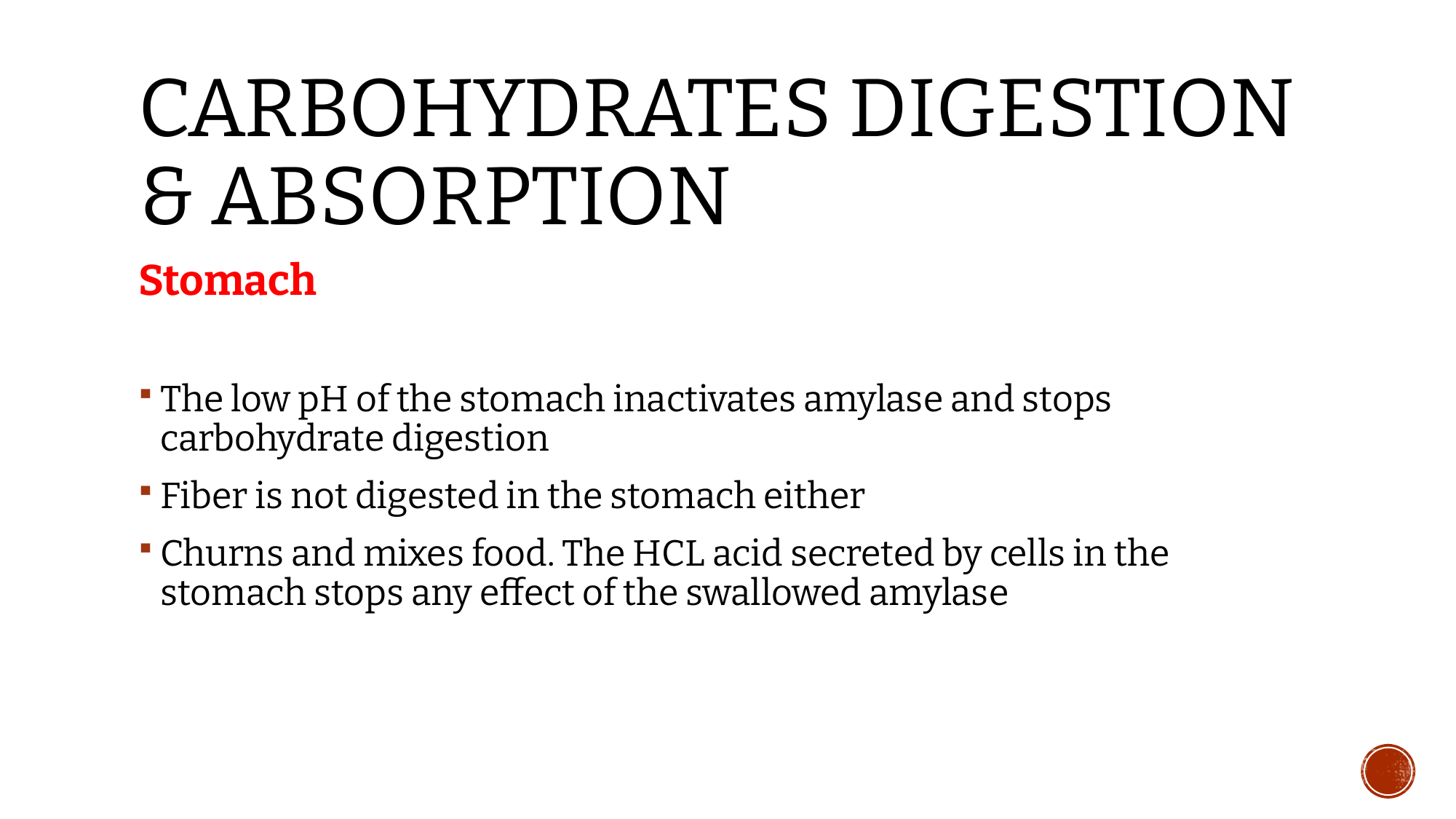

# Carbohydrates Digestion & absorption
Stomach

The low pH of the stomach inactivates amylase and stops carbohydrate digestion
Fiber is not digested in the stomach either
Churns and mixes food. The HCL acid secreted by cells in the stomach stops any effect of the swallowed amylase